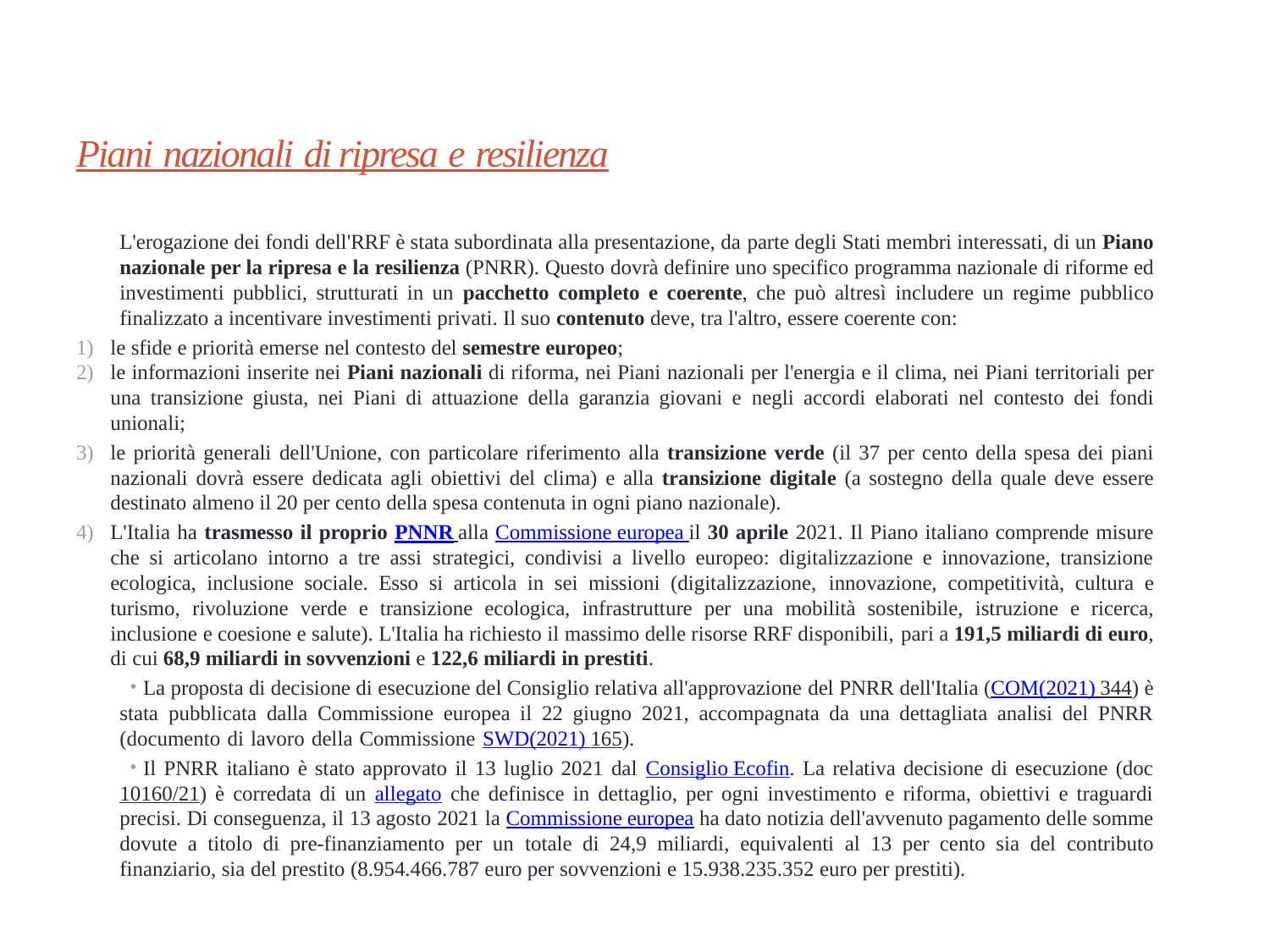

# Piani nazionali di ripresa e resilienza
L'erogazione dei fondi dell'RRF è stata subordinata alla presentazione, da parte degli Stati membri interessati, di un Piano nazionale per la ripresa e la resilienza (PNRR). Questo dovrà definire uno specifico programma nazionale di riforme ed investimenti pubblici, strutturati in un pacchetto completo e coerente, che può altresì includere un regime pubblico finalizzato a incentivare investimenti privati. Il suo contenuto deve, tra l'altro, essere coerente con:
le sfide e priorità emerse nel contesto del semestre europeo;
le informazioni inserite nei Piani nazionali di riforma, nei Piani nazionali per l'energia e il clima, nei Piani territoriali per una transizione giusta, nei Piani di attuazione della garanzia giovani e negli accordi elaborati nel contesto dei fondi unionali;
le priorità generali dell'Unione, con particolare riferimento alla transizione verde (il 37 per cento della spesa dei piani nazionali dovrà essere dedicata agli obiettivi del clima) e alla transizione digitale (a sostegno della quale deve essere destinato almeno il 20 per cento della spesa contenuta in ogni piano nazionale).
L'Italia ha trasmesso il proprio PNNR alla Commissione europea il 30 aprile 2021. Il Piano italiano comprende misure che si articolano intorno a tre assi strategici, condivisi a livello europeo: digitalizzazione e innovazione, transizione ecologica, inclusione sociale. Esso si articola in sei missioni (digitalizzazione, innovazione, competitività, cultura e turismo, rivoluzione verde e transizione ecologica, infrastrutture per una mobilità sostenibile, istruzione e ricerca, inclusione e coesione e salute). L'Italia ha richiesto il massimo delle risorse RRF disponibili, pari a 191,5 miliardi di euro, di cui 68,9 miliardi in sovvenzioni e 122,6 miliardi in prestiti.
La proposta di decisione di esecuzione del Consiglio relativa all'approvazione del PNRR dell'Italia (COM(2021) 344) è stata pubblicata dalla Commissione europea il 22 giugno 2021, accompagnata da una dettagliata analisi del PNRR (documento di lavoro della Commissione SWD(2021) 165).
Il PNRR italiano è stato approvato il 13 luglio 2021 dal Consiglio Ecofin. La relativa decisione di esecuzione (doc 10160/21) è corredata di un allegato che definisce in dettaglio, per ogni investimento e riforma, obiettivi e traguardi precisi. Di conseguenza, il 13 agosto 2021 la Commissione europea ha dato notizia dell'avvenuto pagamento delle somme dovute a titolo di pre-finanziamento per un totale di 24,9 miliardi, equivalenti al 13 per cento sia del contributo finanziario, sia del prestito (8.954.466.787 euro per sovvenzioni e 15.938.235.352 euro per prestiti).